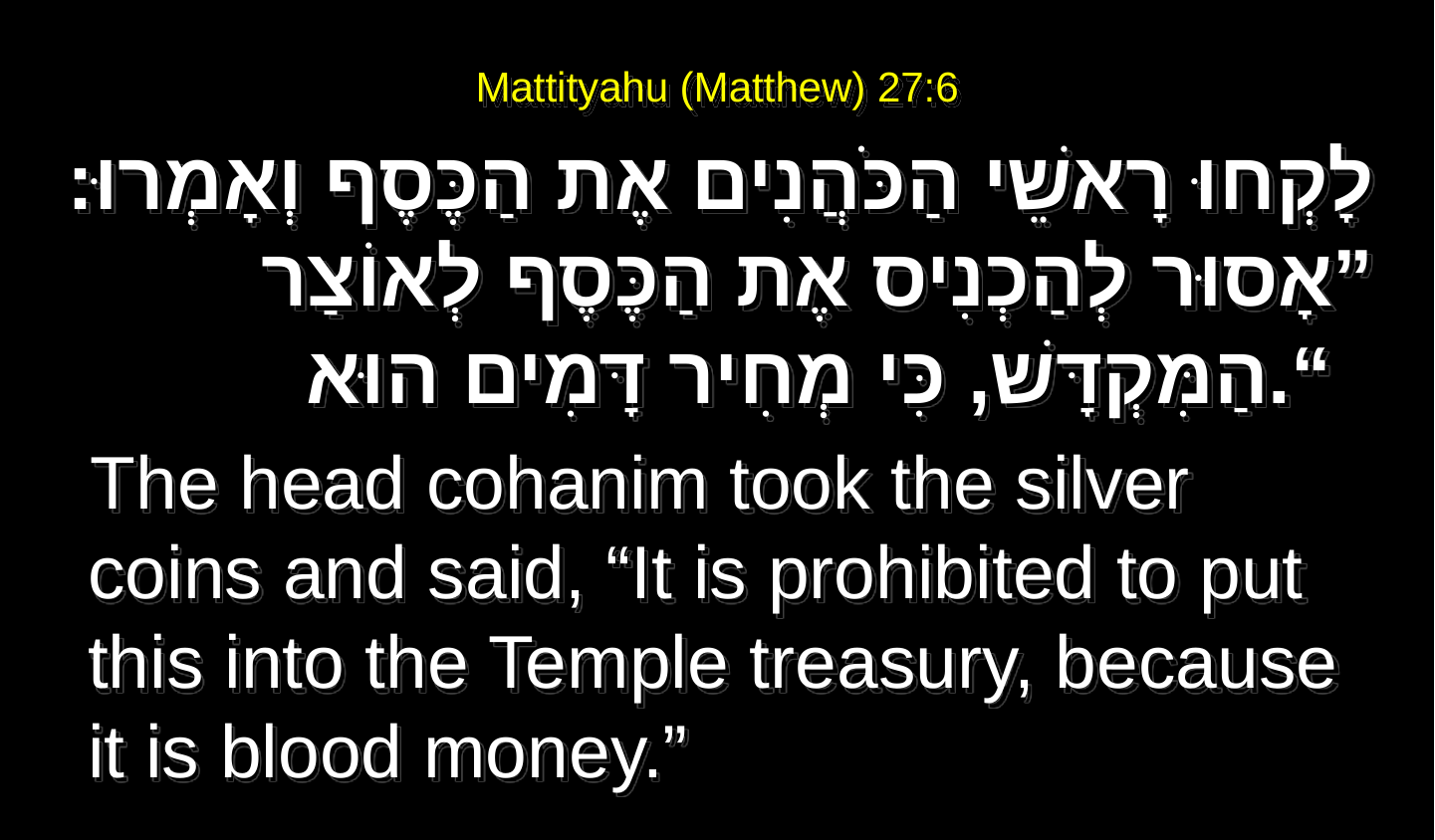

# Mattityahu (Matthew) 27:6
לָקְחוּ רָאשֵׁי הַכֹּהֲנִים אֶת הַכֶּסֶף וְאָמְרוּ: ”אָסוּר לְהַכְנִיס אֶת הַכֶּסֶף לְאוֹצַר הַמִּקְדָּשׁ, כִּי מְחִיר דָּמִים הוּא.“
    The head cohanim took the silver coins and said, “It is prohibited to put this into the Temple treasury, because it is blood money.”